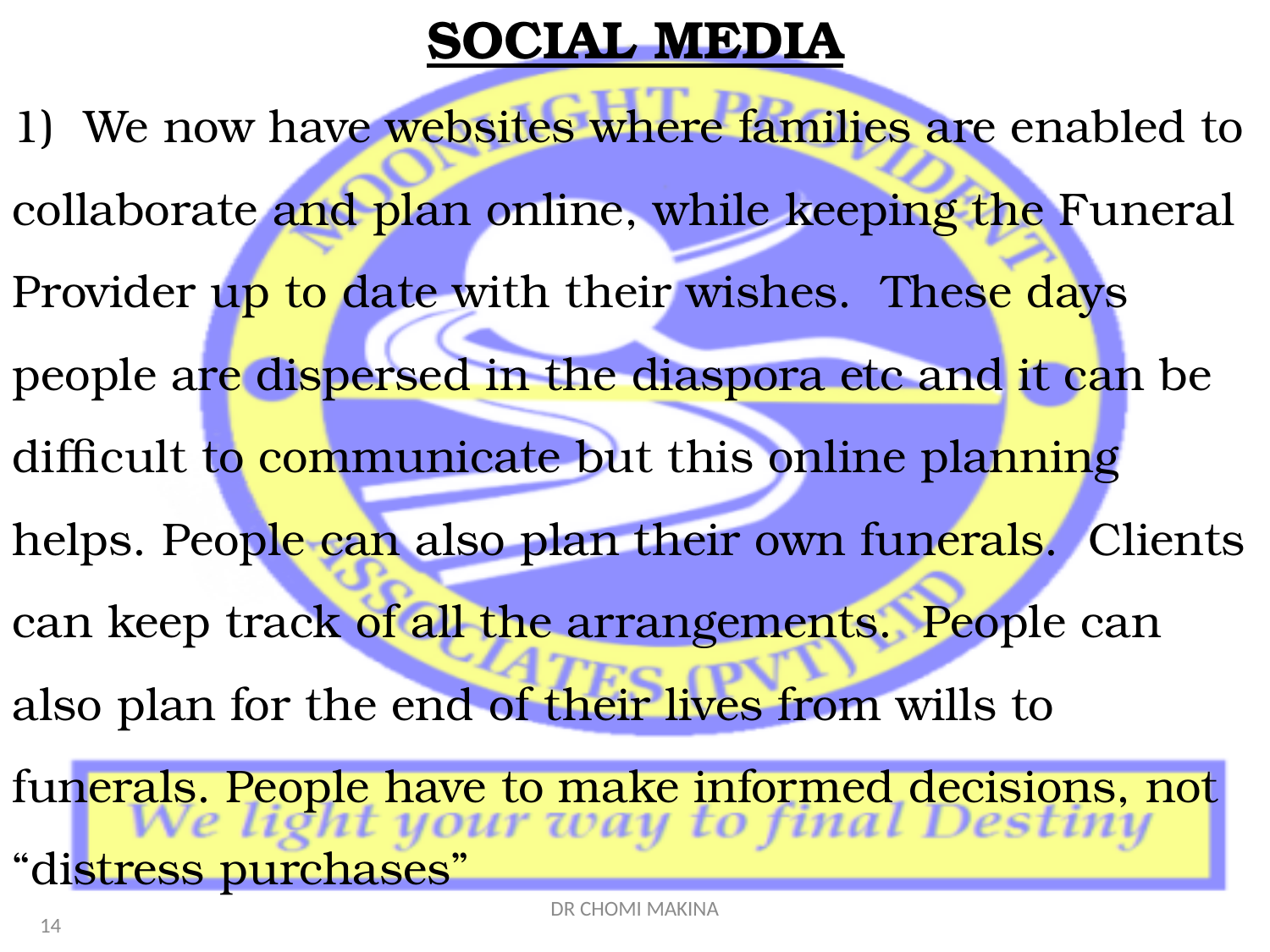

SOCIAL MEDIA
1)  We now have websites where families are enabled to collaborate and plan online, while keeping the Funeral Provider up to date with their wishes.  These days people are dispersed in the diaspora etc and it can be difficult to communicate but this online planning helps. People can also plan their own funerals.  Clients can keep track of all the arrangements.  People can also plan for the end of their lives from wills to funerals. People have to make informed decisions, not “distress purchases”
DR CHOMI MAKINA
14